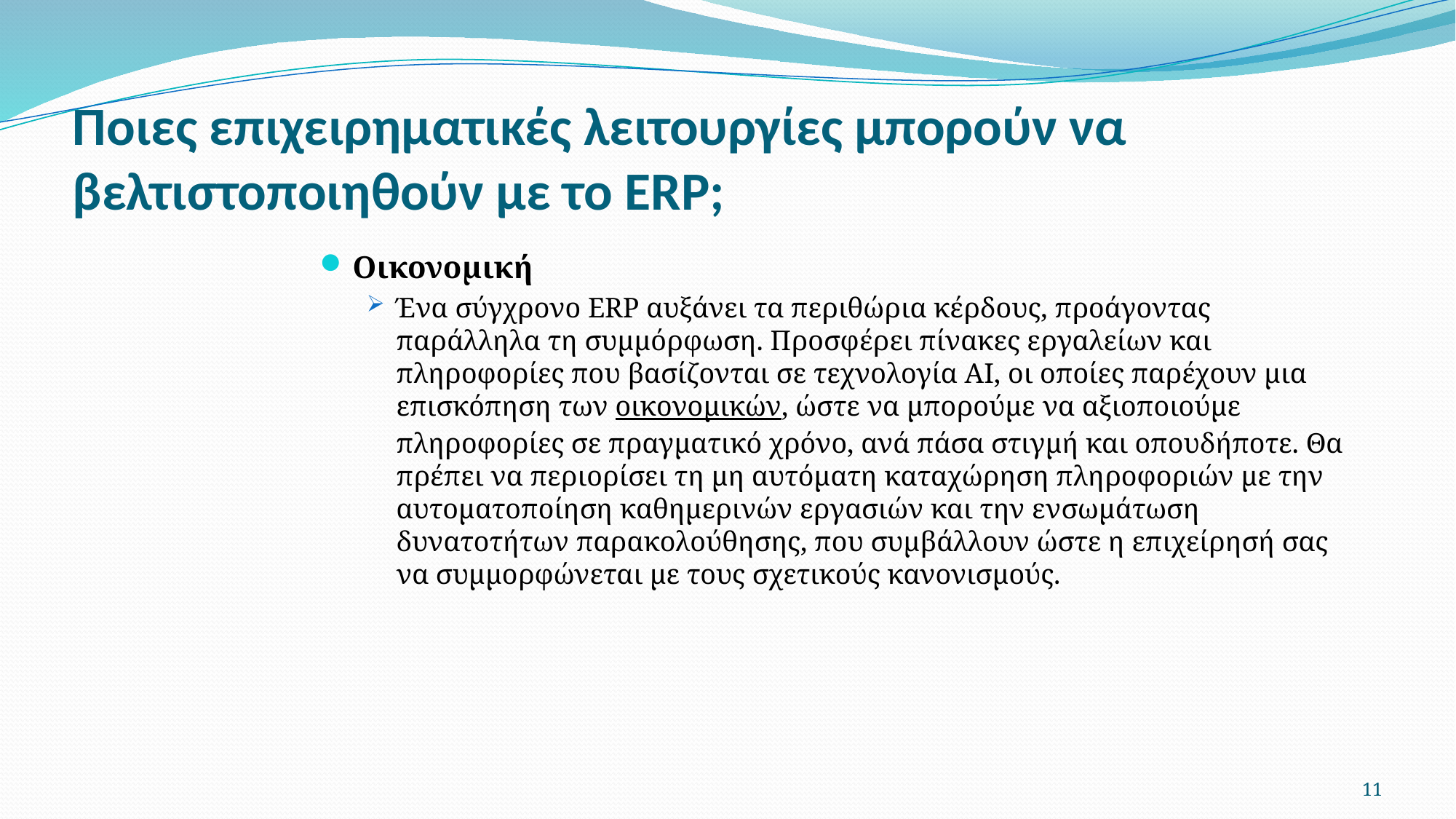

# Ποιες επιχειρηματικές λειτουργίες μπορούν να βελτιστοποιηθούν με το ERP;
Οικονομική
Ένα σύγχρονο ERP αυξάνει τα περιθώρια κέρδους, προάγοντας παράλληλα τη συμμόρφωση. Προσφέρει πίνακες εργαλείων και πληροφορίες που βασίζονται σε τεχνολογία AI, οι οποίες παρέχουν μια επισκόπηση των οικονομικών, ώστε να μπορούμε να αξιοποιούμε πληροφορίες σε πραγματικό χρόνο, ανά πάσα στιγμή και οπουδήποτε. Θα πρέπει να περιορίσει τη μη αυτόματη καταχώρηση πληροφοριών με την αυτοματοποίηση καθημερινών εργασιών και την ενσωμάτωση δυνατοτήτων παρακολούθησης, που συμβάλλουν ώστε η επιχείρησή σας να συμμορφώνεται με τους σχετικούς κανονισμούς.

11